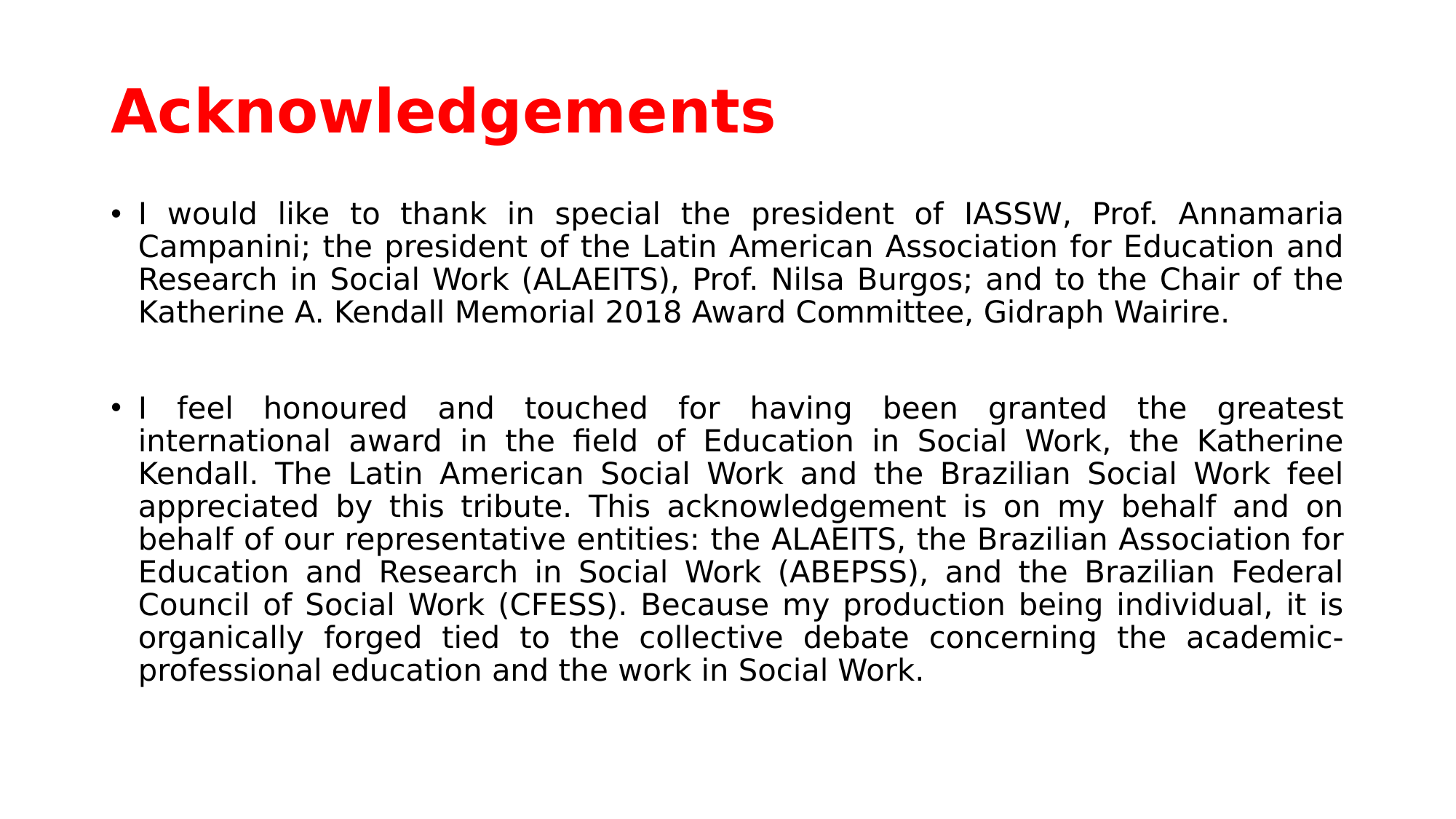

# Acknowledgements
I would like to thank in special the president of IASSW, Prof. Annamaria Campanini; the president of the Latin American Association for Education and Research in Social Work (ALAEITS), Prof. Nilsa Burgos; and to the Chair of the Katherine A. Kendall Memorial 2018 Award Committee, Gidraph Wairire.

I feel honoured and touched for having been granted the greatest international award in the field of Education in Social Work, the Katherine Kendall. The Latin American Social Work and the Brazilian Social Work feel appreciated by this tribute. This acknowledgement is on my behalf and on behalf of our representative entities: the ALAEITS, the Brazilian Association for Education and Research in Social Work (ABEPSS), and the Brazilian Federal Council of Social Work (CFESS). Because my production being individual, it is organically forged tied to the collective debate concerning the academic-professional education and the work in Social Work.